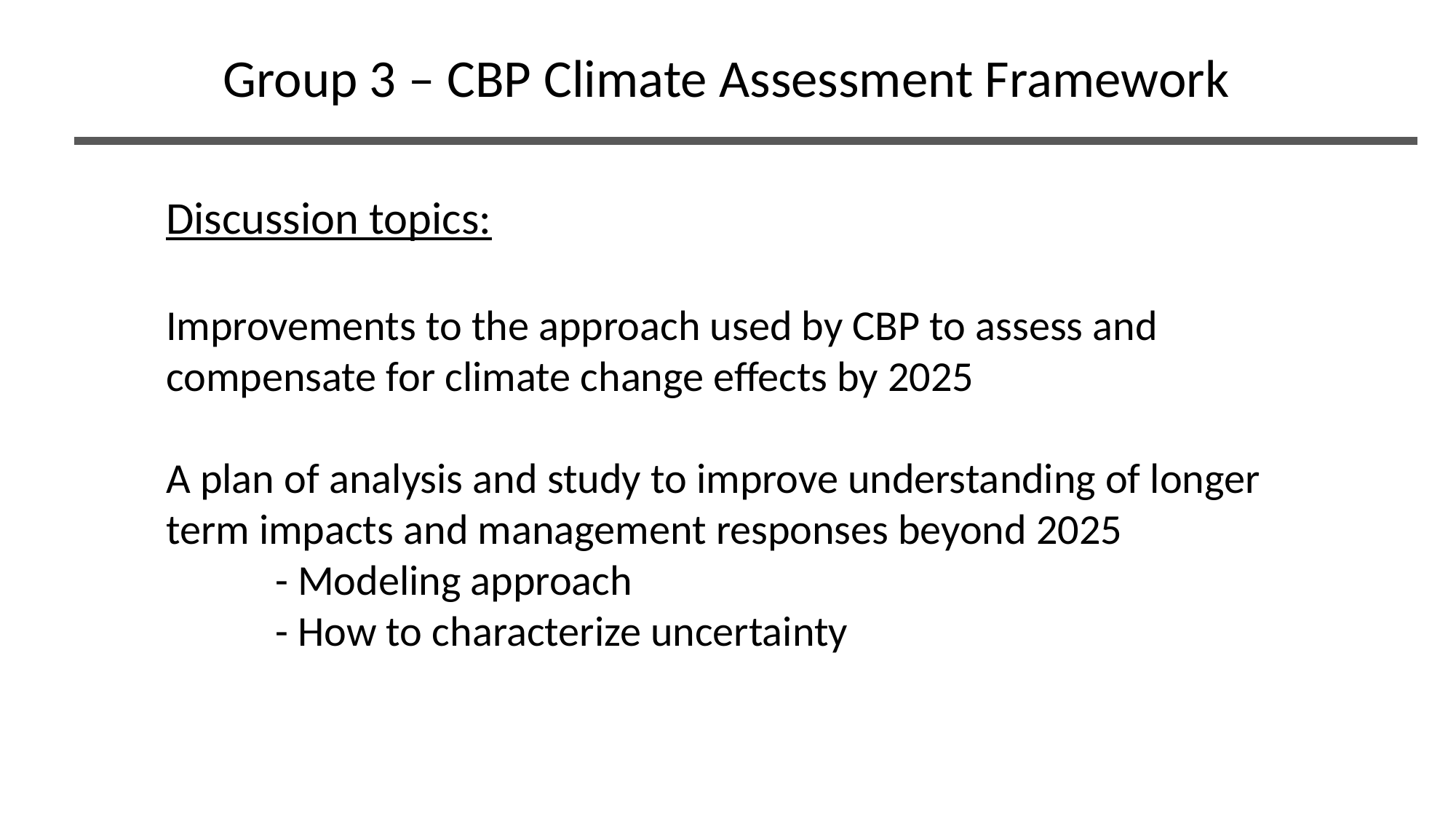

Group 3 – CBP Climate Assessment Framework
Discussion topics:

Improvements to the approach used by CBP to assess and compensate for climate change effects by 2025

A plan of analysis and study to improve understanding of longer term impacts and management responses beyond 2025
	- Modeling approach
	- How to characterize uncertainty